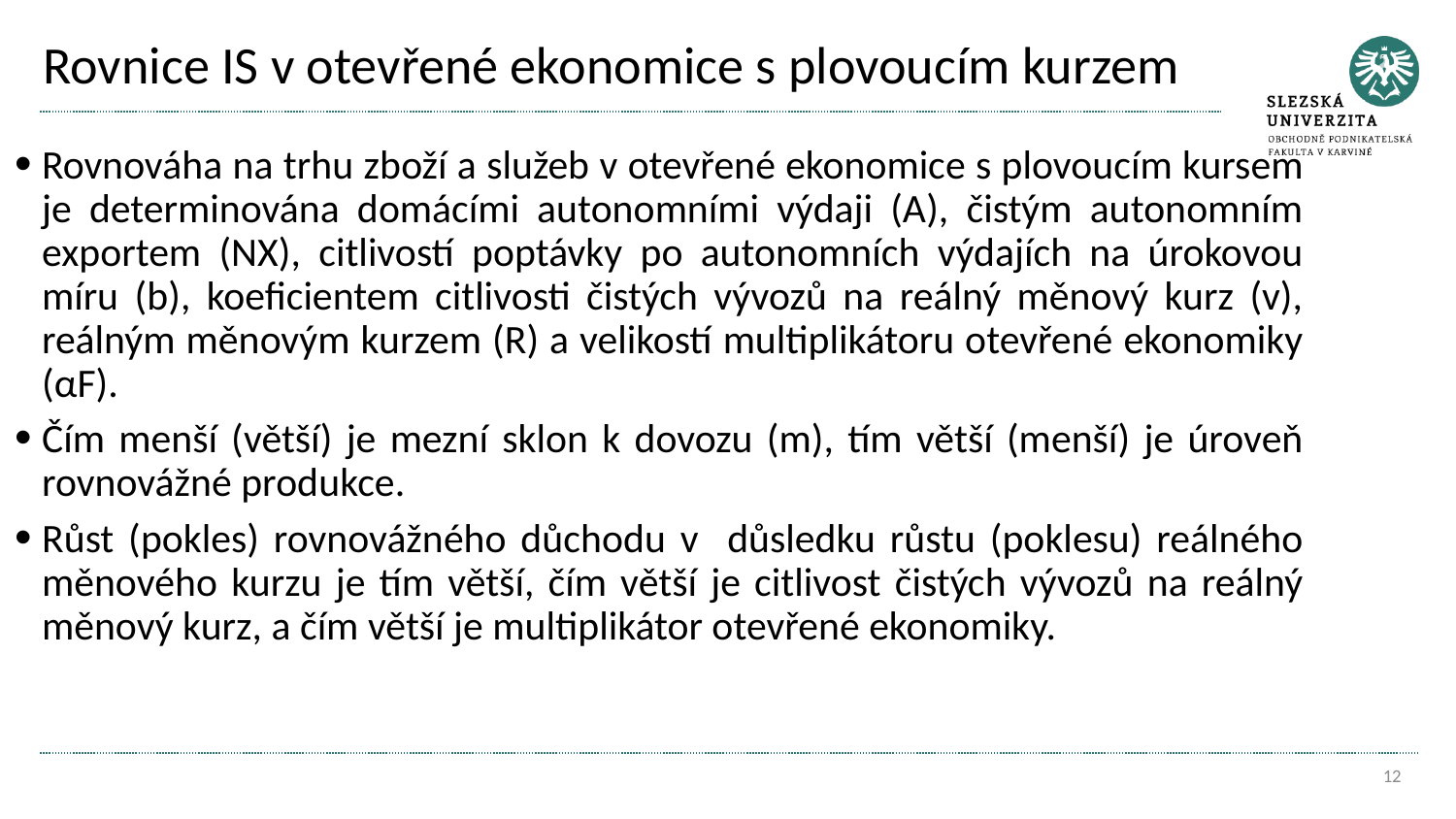

# Rovnice IS v otevřené ekonomice s plovoucím kurzem
Rovnováha na trhu zboží a služeb v otevřené ekonomice s plovoucím kursem je determinována domácími autonomními výdaji (A), čistým autonomním exportem (NX), citlivostí poptávky po autonomních výdajích na úrokovou míru (b), koeficientem citlivosti čistých vývozů na reálný měnový kurz (v), reálným měnovým kurzem (R) a velikostí multiplikátoru otevřené ekonomiky (αF).
Čím menší (větší) je mezní sklon k dovozu (m), tím větší (menší) je úroveň rovnovážné produkce.
Růst (pokles) rovnovážného důchodu v  důsledku růstu (poklesu) reálného měnového kurzu je tím větší, čím větší je citlivost čistých vývozů na reálný měnový kurz, a čím větší je multiplikátor otevřené ekonomiky.

12